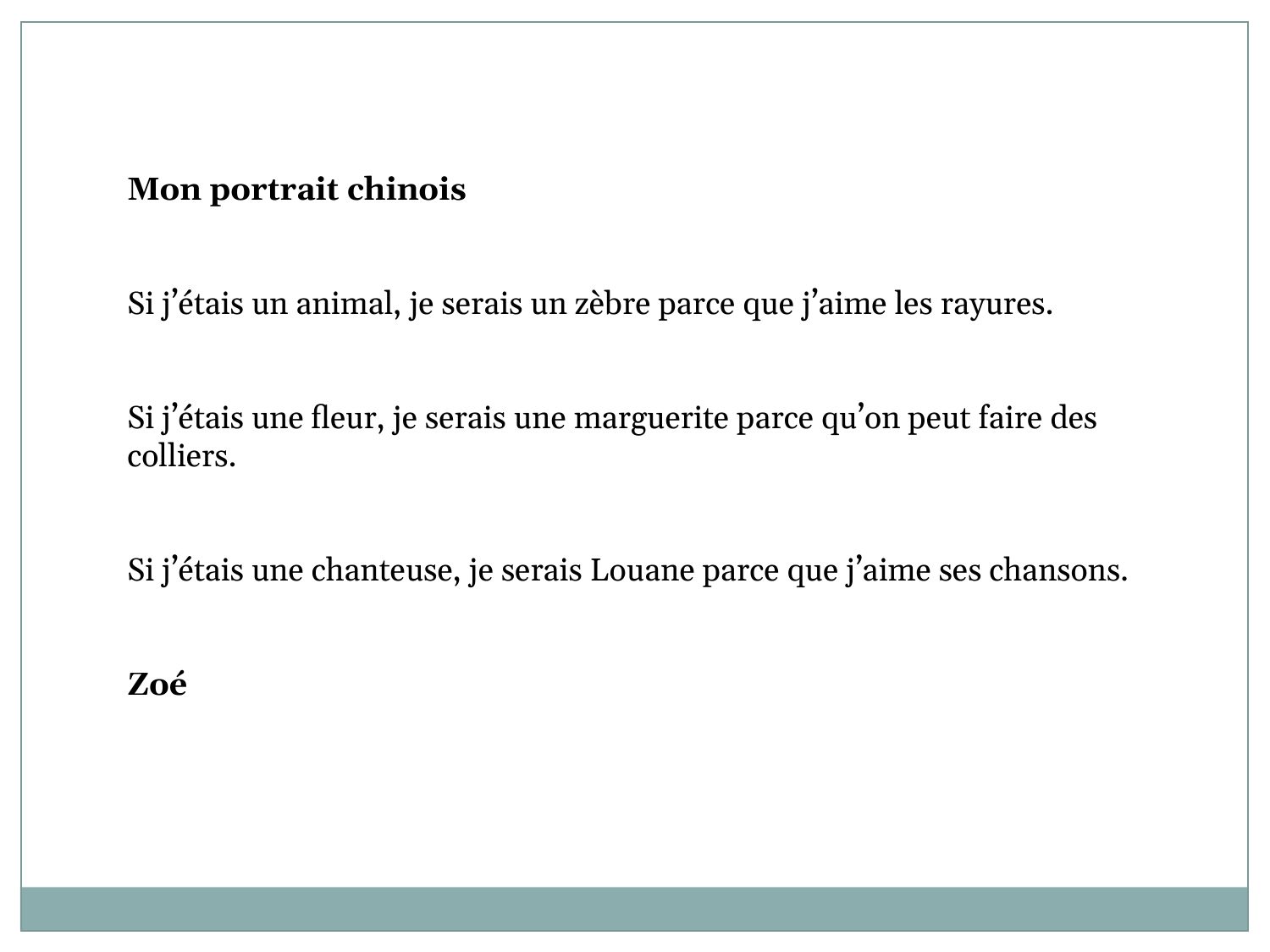

Mon portrait chinois

Si j’étais un animal, je serais un zèbre parce que j’aime les rayures.

Si j’étais une fleur, je serais une marguerite parce qu’on peut faire des colliers.

Si j’étais une chanteuse, je serais Louane parce que j’aime ses chansons.

Zoé